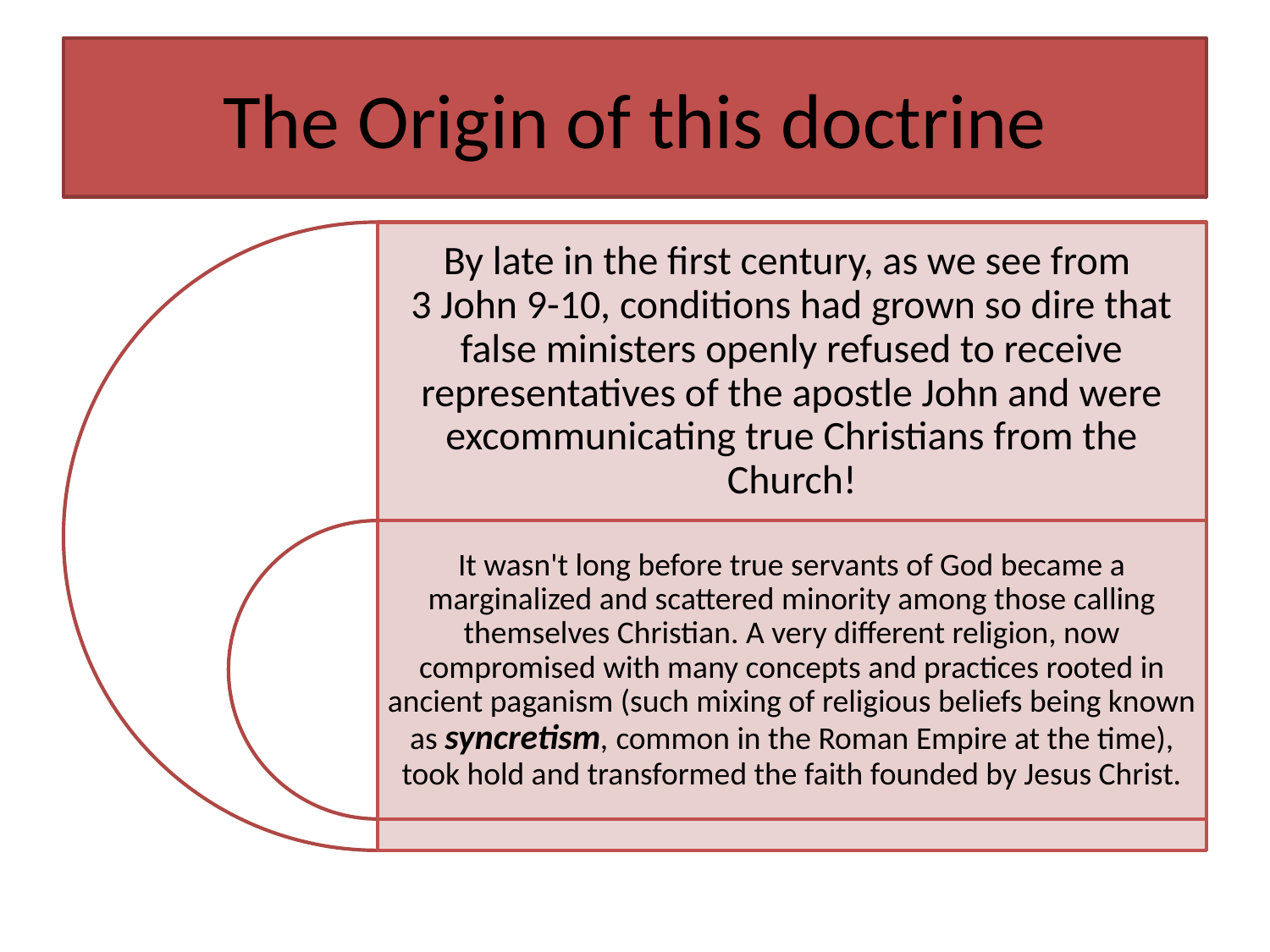

# The Origin of this doctrine
By late in the first century, as we see from
3 John 9-10, conditions had grown so dire that false ministers openly refused to receive representatives of the apostle John and were excommunicating true Christians from the Church!
It wasn't long before true servants of God became a marginalized and scattered minority among those calling themselves Christian. A very different religion, now compromised with many concepts and practices rooted in ancient paganism (such mixing of religious beliefs being known as syncretism, common in the Roman Empire at the time), took hold and transformed the faith founded by Jesus Christ.